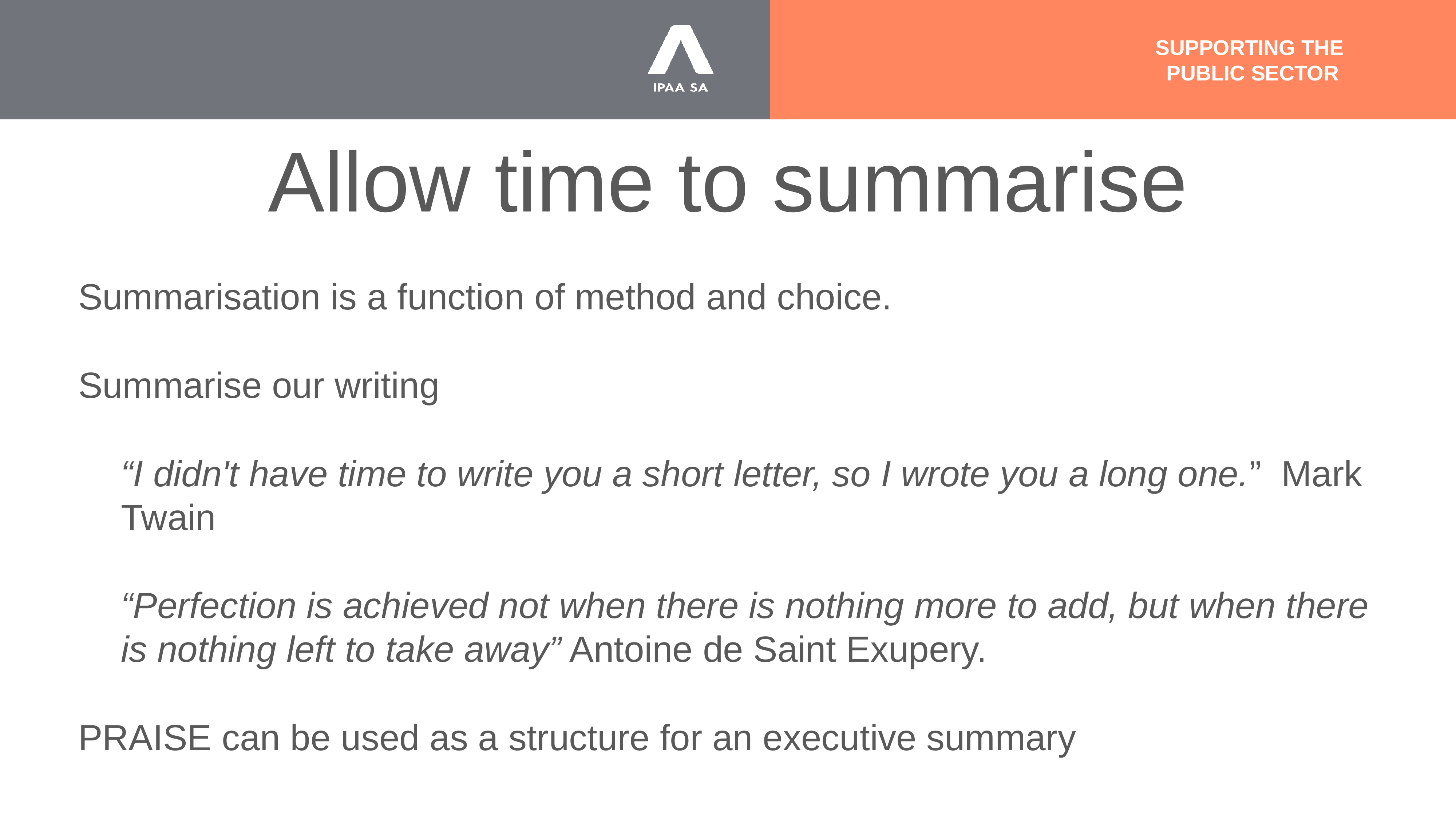

# Allow time to summarise

Summarisation is a function of method and choice.
Summarise our writing
“I didn't have time to write you a short letter, so I wrote you a long one.”  Mark Twain
“Perfection is achieved not when there is nothing more to add, but when there is nothing left to take away” Antoine de Saint Exupery.
PRAISE can be used as a structure for an executive summary